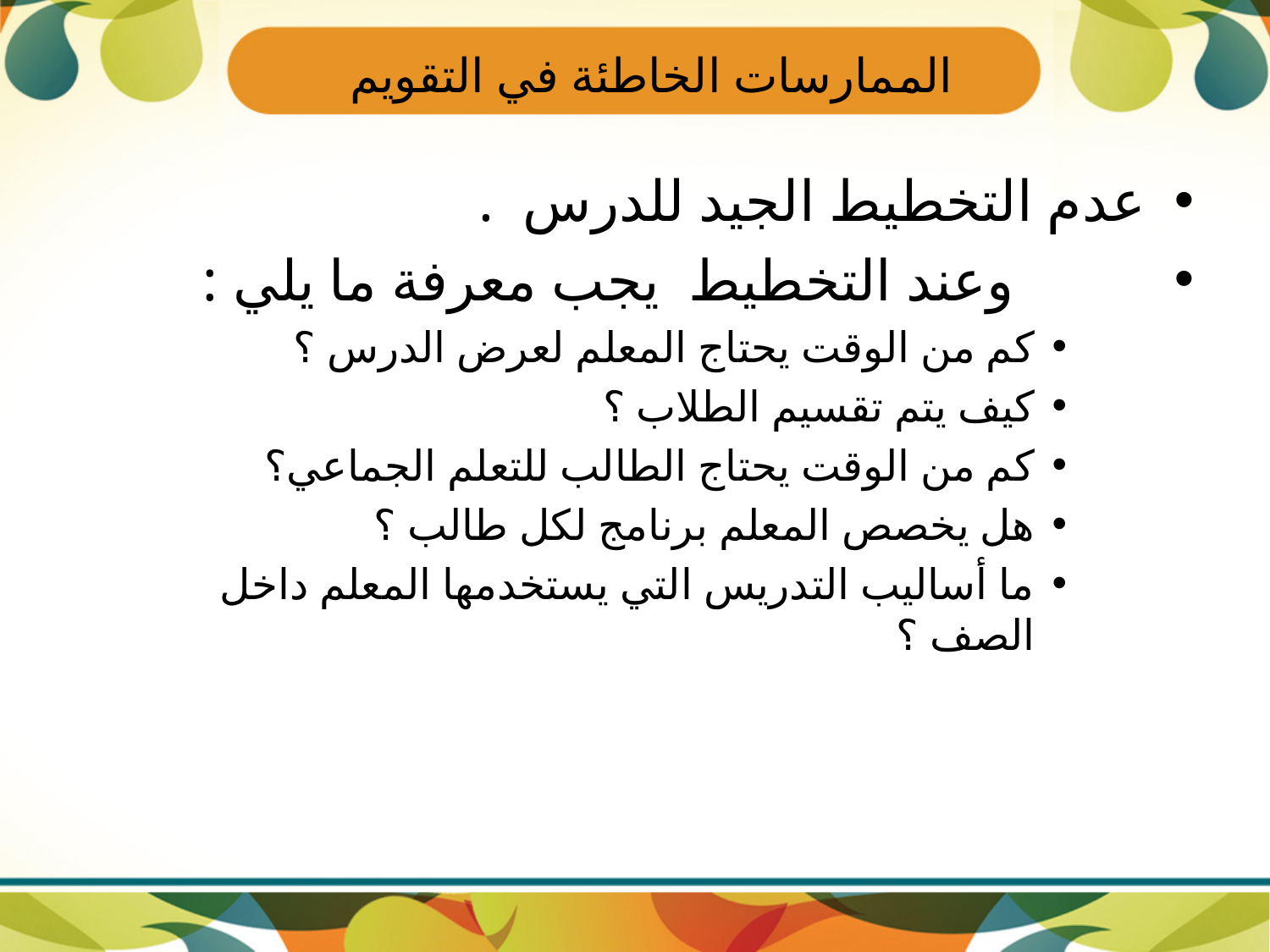

# الممارسات الخاطئة في التقويم
عدم التخطيط الجيد للدرس  .
         وعند التخطيط  يجب معرفة ما يلي :
كم من الوقت يحتاج المعلم لعرض الدرس ؟
كيف يتم تقسيم الطلاب ؟
كم من الوقت يحتاج الطالب للتعلم الجماعي؟
هل يخصص المعلم برنامج لكل طالب ؟
ما أساليب التدريس التي يستخدمها المعلم داخل الصف ؟